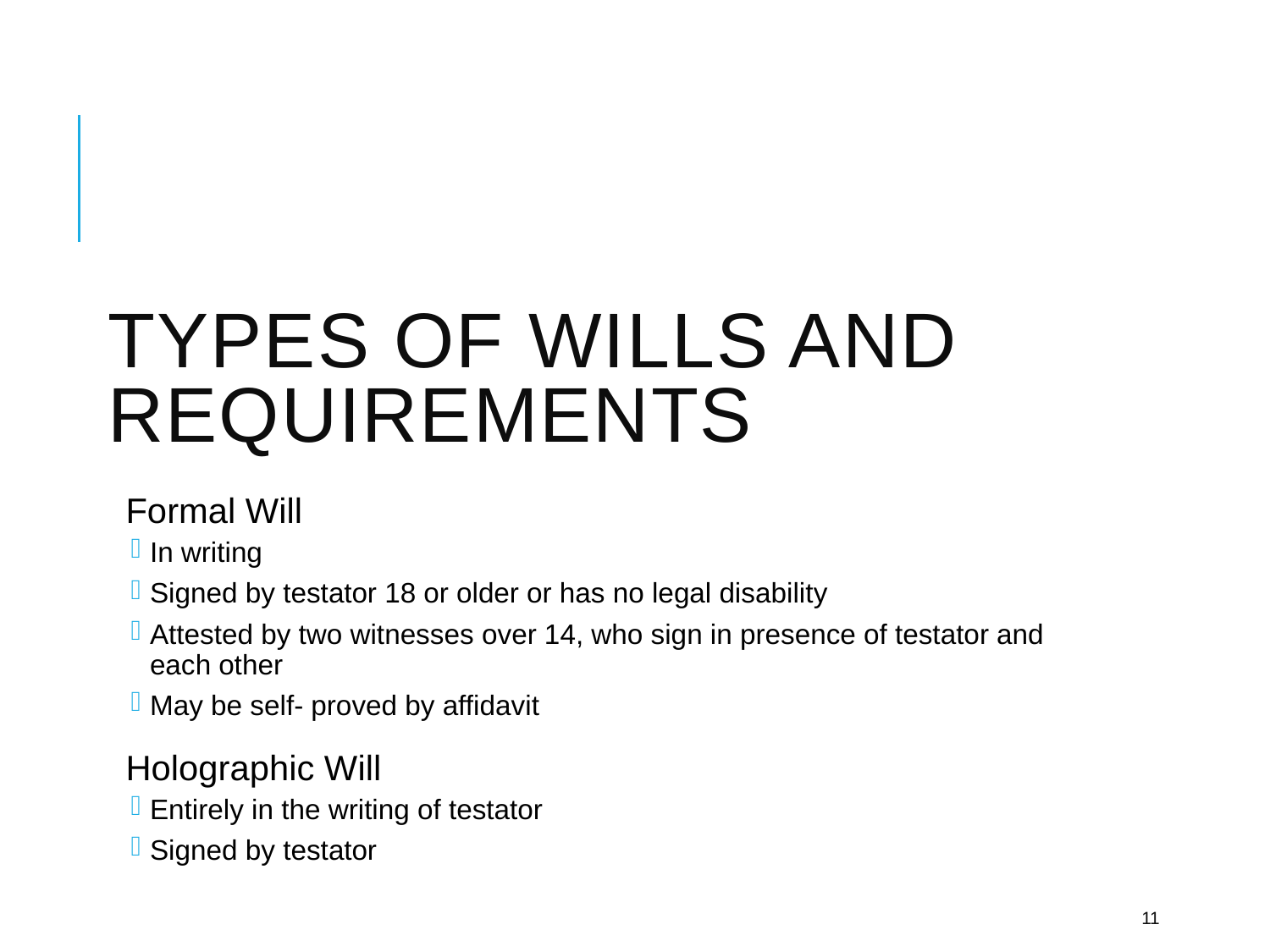

# Types of Wills and Requirements
Formal Will
In writing
Signed by testator 18 or older or has no legal disability
Attested by two witnesses over 14, who sign in presence of testator and each other
May be self- proved by affidavit
Holographic Will
Entirely in the writing of testator
Signed by testator
11